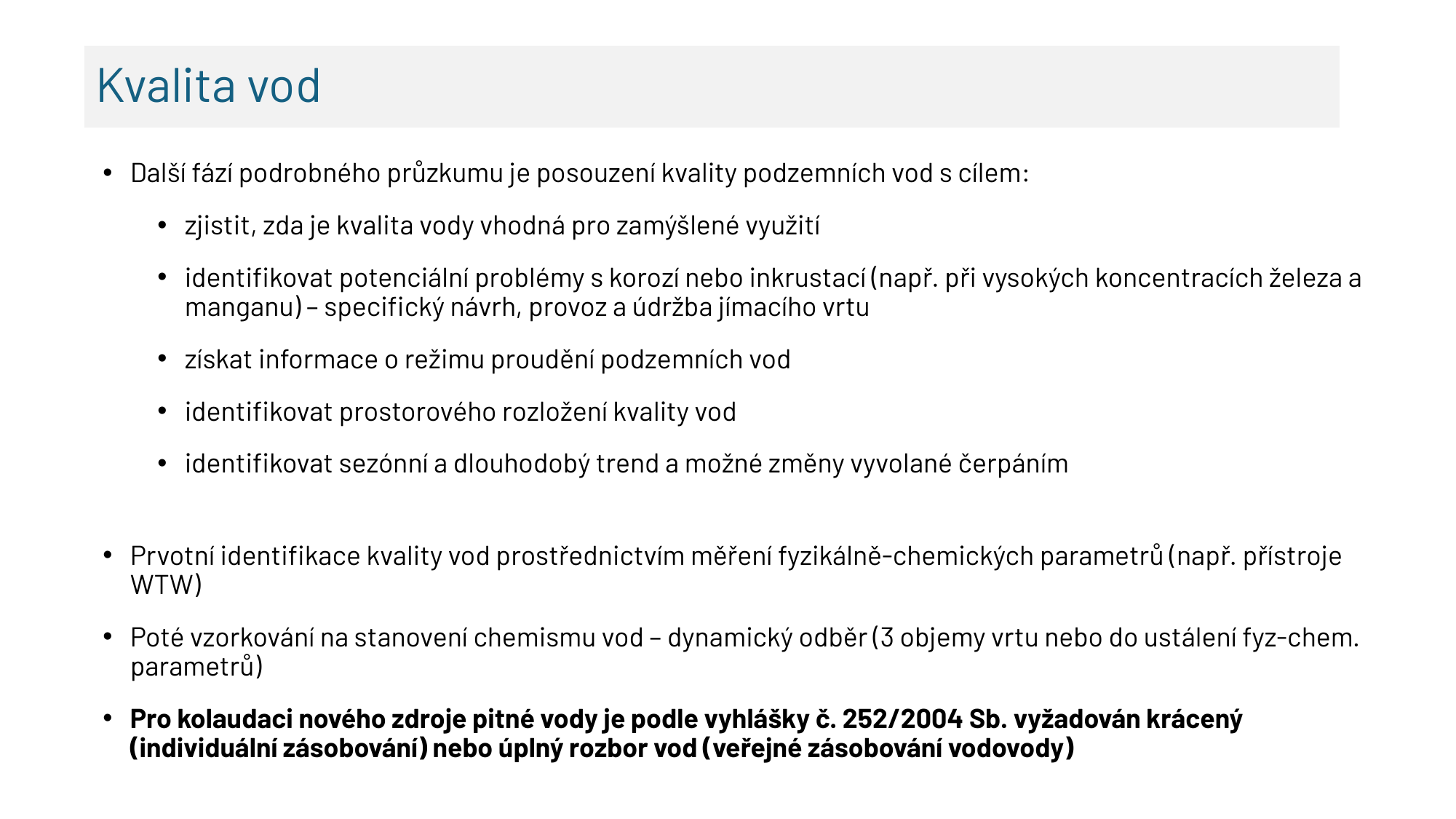

# Kvalita vod
Další fází podrobného průzkumu je posouzení kvality podzemních vod s cílem:
zjistit, zda je kvalita vody vhodná pro zamýšlené využití
identifikovat potenciální problémy s korozí nebo inkrustací (např. při vysokých koncentracích železa a manganu) – specifický návrh, provoz a údržba jímacího vrtu
získat informace o režimu proudění podzemních vod
identifikovat prostorového rozložení kvality vod
identifikovat sezónní a dlouhodobý trend a možné změny vyvolané čerpáním

Prvotní identifikace kvality vod prostřednictvím měření fyzikálně-chemických parametrů (např. přístroje WTW)
Poté vzorkování na stanovení chemismu vod – dynamický odběr (3 objemy vrtu nebo do ustálení fyz-chem. parametrů)
Pro kolaudaci nového zdroje pitné vody je podle vyhlášky č. 252/2004 Sb. vyžadován krácený (individuální zásobování) nebo úplný rozbor vod (veřejné zásobování vodovody)